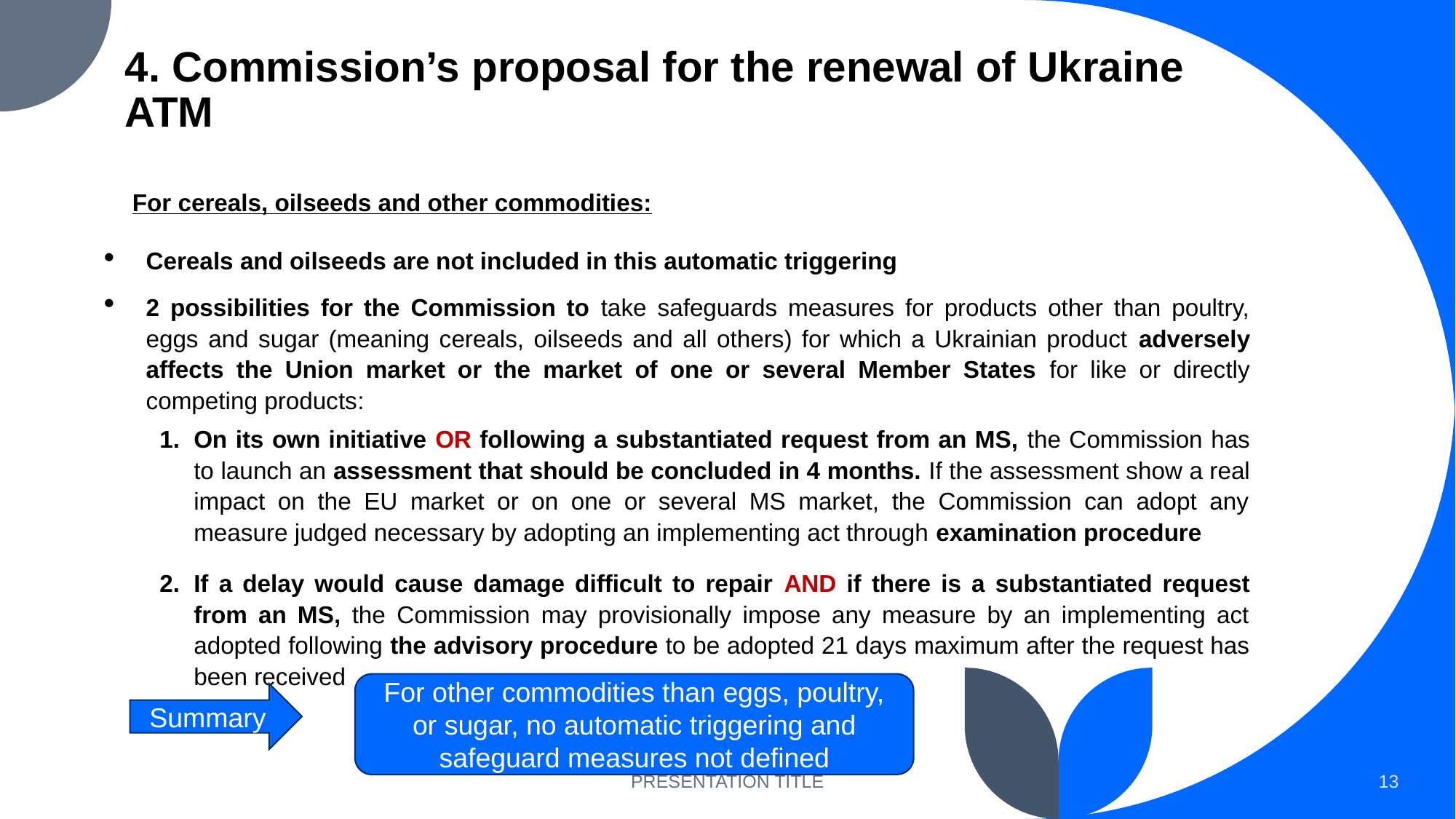

# 4. Commission’s proposal for the renewal of Ukraine ATM
For cereals, oilseeds and other commodities:
Cereals and oilseeds are not included in this automatic triggering
2 possibilities for the Commission to take safeguards measures for products other than poultry, eggs and sugar (meaning cereals, oilseeds and all others) for which a Ukrainian product adversely affects the Union market or the market of one or several Member States for like or directly competing products:
On its own initiative OR following a substantiated request from an MS, the Commission has to launch an assessment that should be concluded in 4 months. If the assessment show a real impact on the EU market or on one or several MS market, the Commission can adopt any measure judged necessary by adopting an implementing act through examination procedure
If a delay would cause damage difficult to repair AND if there is a substantiated request from an MS, the Commission may provisionally impose any measure by an implementing act adopted following the advisory procedure to be adopted 21 days maximum after the request has been received

For other commodities than eggs, poultry, or sugar, no automatic triggering and safeguard measures not defined
Summary
PRESENTATION TITLE
13